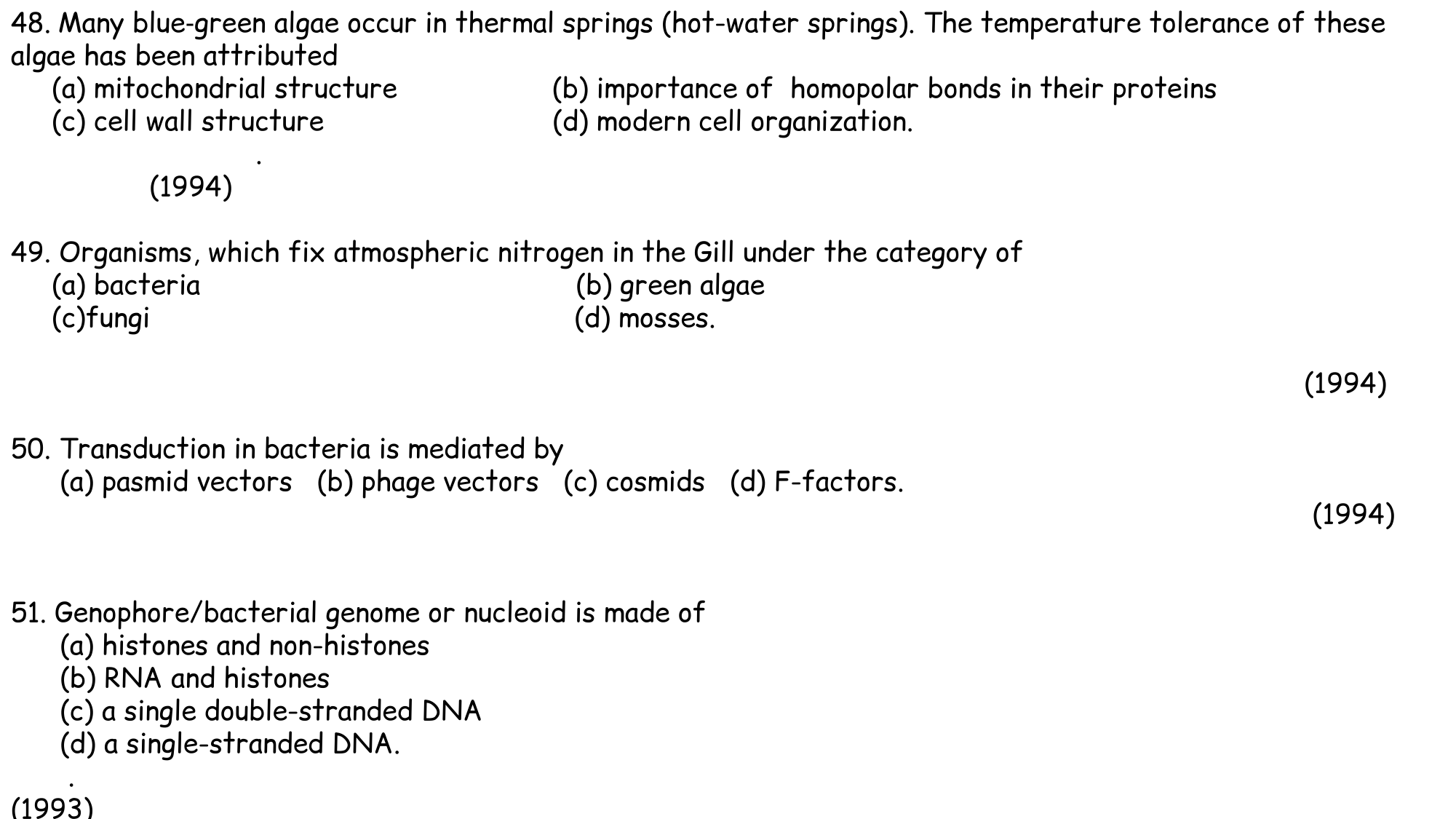

48. Many blue‐green algae occur in thermal springs (hot-water springs). The temperature tolerance of these algae has been attributed
     (a) mitochondrial structure                   (b) importance of  homopolar bonds in their proteins
     (c) cell wall structure                            (d) modern cell organization.                                                                                           .                                                                                                                                                             (1994)

49. Organisms, which fix atmospheric nitrogen in the Gill under the category of
     (a) bacteria                                              (b) green algae
     (c)fungi                                                    (d) mosses.

                                                                                                                                                              (1994)

50. Transduction in bacteria is mediated by
      (a) pasmid vectors   (b) phage vectors   (c) cosmids   (d) F-factors.
                                                                                                                                                               (1994)

51. Genophore/bacterial genome or nucleoid is made of
      (a) histones and non-histones
      (b) RNA and histones
      (c) a single double-stranded DNA
      (d) a single-stranded DNA.								                                .                                                                                                                                                              (1993)